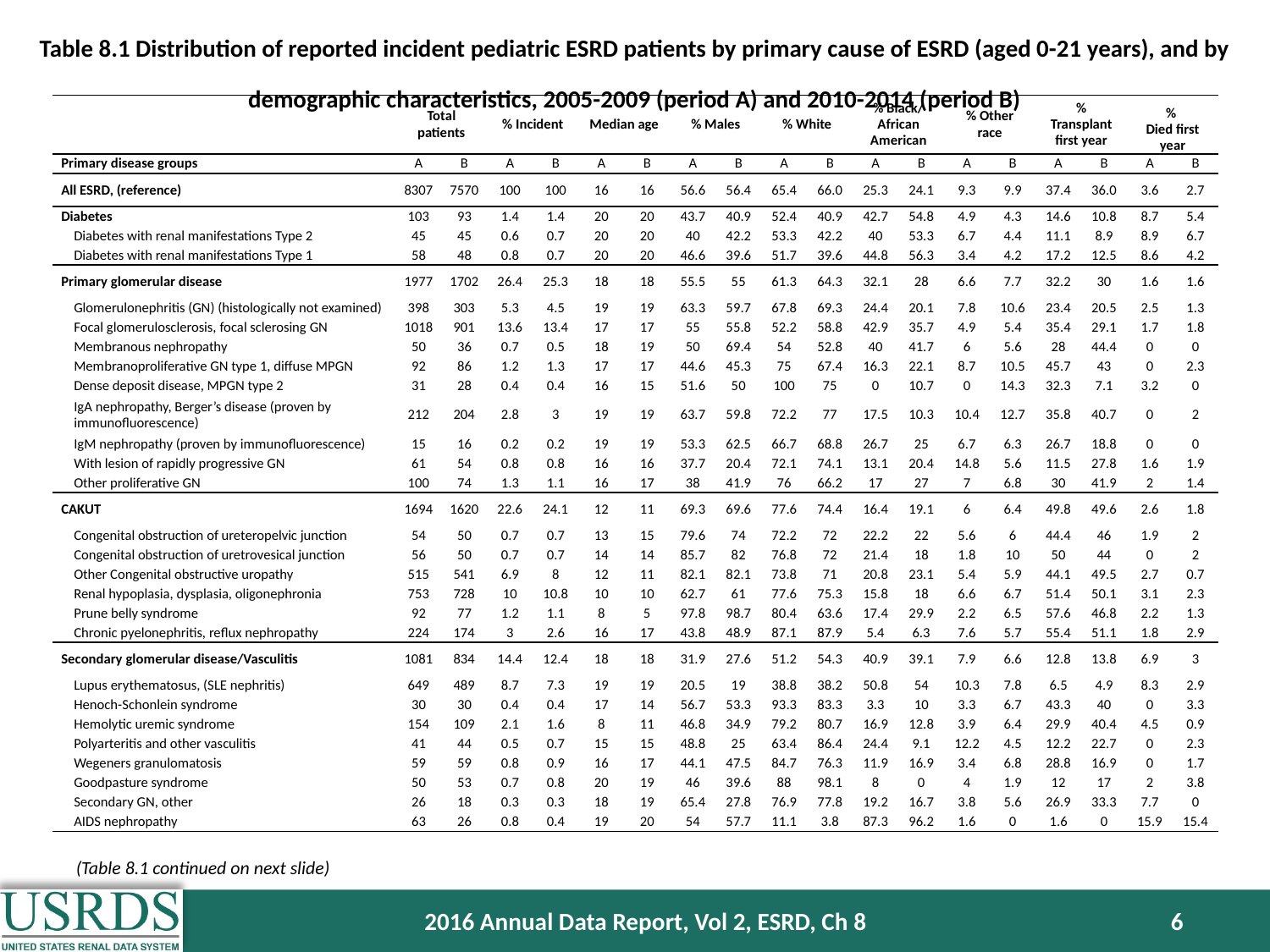

Table 8.1 Distribution of reported incident pediatric ESRD patients by primary cause of ESRD (aged 0-21 years), and by demographic characteristics, 2005-2009 (period A) and 2010-2014 (period B)
|  | Total patients |  | % Incident |  | Median age |  | % Males |  | % White |  | % Black/ African American |  | % Other race |  | % Transplant first year |  | % Died first year |  |
| --- | --- | --- | --- | --- | --- | --- | --- | --- | --- | --- | --- | --- | --- | --- | --- | --- | --- | --- |
| Primary disease groups | A | B | A | B | A | B | A | B | A | B | A | B | A | B | A | B | A | B |
| All ESRD, (reference) | 8307 | 7570 | 100 | 100 | 16 | 16 | 56.6 | 56.4 | 65.4 | 66.0 | 25.3 | 24.1 | 9.3 | 9.9 | 37.4 | 36.0 | 3.6 | 2.7 |
| Diabetes | 103 | 93 | 1.4 | 1.4 | 20 | 20 | 43.7 | 40.9 | 52.4 | 40.9 | 42.7 | 54.8 | 4.9 | 4.3 | 14.6 | 10.8 | 8.7 | 5.4 |
| Diabetes with renal manifestations Type 2 | 45 | 45 | 0.6 | 0.7 | 20 | 20 | 40 | 42.2 | 53.3 | 42.2 | 40 | 53.3 | 6.7 | 4.4 | 11.1 | 8.9 | 8.9 | 6.7 |
| Diabetes with renal manifestations Type 1 | 58 | 48 | 0.8 | 0.7 | 20 | 20 | 46.6 | 39.6 | 51.7 | 39.6 | 44.8 | 56.3 | 3.4 | 4.2 | 17.2 | 12.5 | 8.6 | 4.2 |
| Primary glomerular disease | 1977 | 1702 | 26.4 | 25.3 | 18 | 18 | 55.5 | 55 | 61.3 | 64.3 | 32.1 | 28 | 6.6 | 7.7 | 32.2 | 30 | 1.6 | 1.6 |
| Glomerulonephritis (GN) (histologically not examined) | 398 | 303 | 5.3 | 4.5 | 19 | 19 | 63.3 | 59.7 | 67.8 | 69.3 | 24.4 | 20.1 | 7.8 | 10.6 | 23.4 | 20.5 | 2.5 | 1.3 |
| Focal glomerulosclerosis, focal sclerosing GN | 1018 | 901 | 13.6 | 13.4 | 17 | 17 | 55 | 55.8 | 52.2 | 58.8 | 42.9 | 35.7 | 4.9 | 5.4 | 35.4 | 29.1 | 1.7 | 1.8 |
| Membranous nephropathy | 50 | 36 | 0.7 | 0.5 | 18 | 19 | 50 | 69.4 | 54 | 52.8 | 40 | 41.7 | 6 | 5.6 | 28 | 44.4 | 0 | 0 |
| Membranoproliferative GN type 1, diffuse MPGN | 92 | 86 | 1.2 | 1.3 | 17 | 17 | 44.6 | 45.3 | 75 | 67.4 | 16.3 | 22.1 | 8.7 | 10.5 | 45.7 | 43 | 0 | 2.3 |
| Dense deposit disease, MPGN type 2 | 31 | 28 | 0.4 | 0.4 | 16 | 15 | 51.6 | 50 | 100 | 75 | 0 | 10.7 | 0 | 14.3 | 32.3 | 7.1 | 3.2 | 0 |
| IgA nephropathy, Berger’s disease (proven by immunofluorescence) | 212 | 204 | 2.8 | 3 | 19 | 19 | 63.7 | 59.8 | 72.2 | 77 | 17.5 | 10.3 | 10.4 | 12.7 | 35.8 | 40.7 | 0 | 2 |
| IgM nephropathy (proven by immunofluorescence) | 15 | 16 | 0.2 | 0.2 | 19 | 19 | 53.3 | 62.5 | 66.7 | 68.8 | 26.7 | 25 | 6.7 | 6.3 | 26.7 | 18.8 | 0 | 0 |
| With lesion of rapidly progressive GN | 61 | 54 | 0.8 | 0.8 | 16 | 16 | 37.7 | 20.4 | 72.1 | 74.1 | 13.1 | 20.4 | 14.8 | 5.6 | 11.5 | 27.8 | 1.6 | 1.9 |
| Other proliferative GN | 100 | 74 | 1.3 | 1.1 | 16 | 17 | 38 | 41.9 | 76 | 66.2 | 17 | 27 | 7 | 6.8 | 30 | 41.9 | 2 | 1.4 |
| CAKUT | 1694 | 1620 | 22.6 | 24.1 | 12 | 11 | 69.3 | 69.6 | 77.6 | 74.4 | 16.4 | 19.1 | 6 | 6.4 | 49.8 | 49.6 | 2.6 | 1.8 |
| Congenital obstruction of ureteropelvic junction | 54 | 50 | 0.7 | 0.7 | 13 | 15 | 79.6 | 74 | 72.2 | 72 | 22.2 | 22 | 5.6 | 6 | 44.4 | 46 | 1.9 | 2 |
| Congenital obstruction of uretrovesical junction | 56 | 50 | 0.7 | 0.7 | 14 | 14 | 85.7 | 82 | 76.8 | 72 | 21.4 | 18 | 1.8 | 10 | 50 | 44 | 0 | 2 |
| Other Congenital obstructive uropathy | 515 | 541 | 6.9 | 8 | 12 | 11 | 82.1 | 82.1 | 73.8 | 71 | 20.8 | 23.1 | 5.4 | 5.9 | 44.1 | 49.5 | 2.7 | 0.7 |
| Renal hypoplasia, dysplasia, oligonephronia | 753 | 728 | 10 | 10.8 | 10 | 10 | 62.7 | 61 | 77.6 | 75.3 | 15.8 | 18 | 6.6 | 6.7 | 51.4 | 50.1 | 3.1 | 2.3 |
| Prune belly syndrome | 92 | 77 | 1.2 | 1.1 | 8 | 5 | 97.8 | 98.7 | 80.4 | 63.6 | 17.4 | 29.9 | 2.2 | 6.5 | 57.6 | 46.8 | 2.2 | 1.3 |
| Chronic pyelonephritis, reflux nephropathy | 224 | 174 | 3 | 2.6 | 16 | 17 | 43.8 | 48.9 | 87.1 | 87.9 | 5.4 | 6.3 | 7.6 | 5.7 | 55.4 | 51.1 | 1.8 | 2.9 |
| Secondary glomerular disease/Vasculitis | 1081 | 834 | 14.4 | 12.4 | 18 | 18 | 31.9 | 27.6 | 51.2 | 54.3 | 40.9 | 39.1 | 7.9 | 6.6 | 12.8 | 13.8 | 6.9 | 3 |
| Lupus erythematosus, (SLE nephritis) | 649 | 489 | 8.7 | 7.3 | 19 | 19 | 20.5 | 19 | 38.8 | 38.2 | 50.8 | 54 | 10.3 | 7.8 | 6.5 | 4.9 | 8.3 | 2.9 |
| Henoch-Schonlein syndrome | 30 | 30 | 0.4 | 0.4 | 17 | 14 | 56.7 | 53.3 | 93.3 | 83.3 | 3.3 | 10 | 3.3 | 6.7 | 43.3 | 40 | 0 | 3.3 |
| Hemolytic uremic syndrome | 154 | 109 | 2.1 | 1.6 | 8 | 11 | 46.8 | 34.9 | 79.2 | 80.7 | 16.9 | 12.8 | 3.9 | 6.4 | 29.9 | 40.4 | 4.5 | 0.9 |
| Polyarteritis and other vasculitis | 41 | 44 | 0.5 | 0.7 | 15 | 15 | 48.8 | 25 | 63.4 | 86.4 | 24.4 | 9.1 | 12.2 | 4.5 | 12.2 | 22.7 | 0 | 2.3 |
| Wegeners granulomatosis | 59 | 59 | 0.8 | 0.9 | 16 | 17 | 44.1 | 47.5 | 84.7 | 76.3 | 11.9 | 16.9 | 3.4 | 6.8 | 28.8 | 16.9 | 0 | 1.7 |
| Goodpasture syndrome | 50 | 53 | 0.7 | 0.8 | 20 | 19 | 46 | 39.6 | 88 | 98.1 | 8 | 0 | 4 | 1.9 | 12 | 17 | 2 | 3.8 |
| Secondary GN, other | 26 | 18 | 0.3 | 0.3 | 18 | 19 | 65.4 | 27.8 | 76.9 | 77.8 | 19.2 | 16.7 | 3.8 | 5.6 | 26.9 | 33.3 | 7.7 | 0 |
| AIDS nephropathy | 63 | 26 | 0.8 | 0.4 | 19 | 20 | 54 | 57.7 | 11.1 | 3.8 | 87.3 | 96.2 | 1.6 | 0 | 1.6 | 0 | 15.9 | 15.4 |
(Table 8.1 continued on next slide)
2016 Annual Data Report, Vol 2, ESRD, Ch 8

6